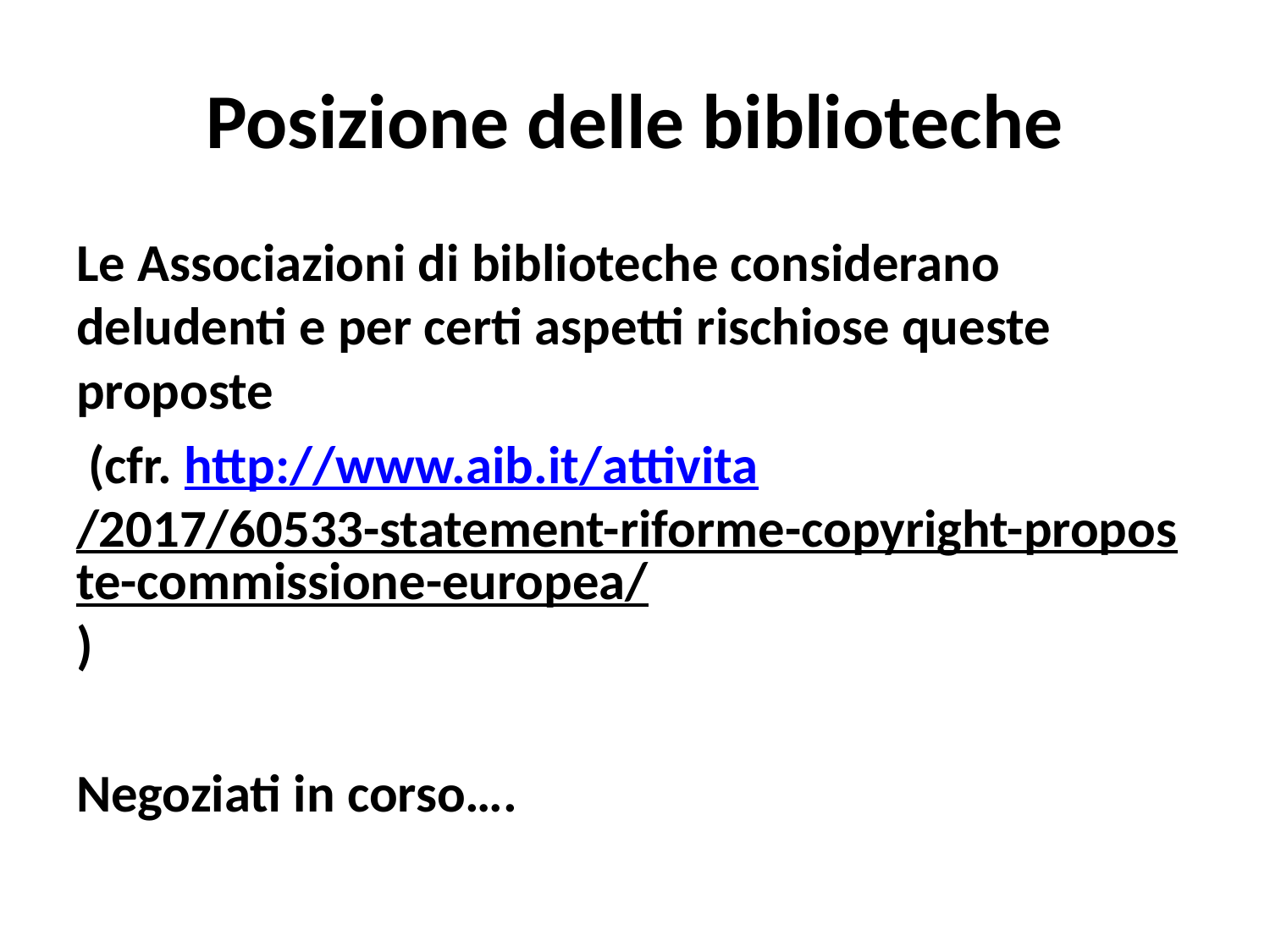

# Posizione delle biblioteche
Le Associazioni di biblioteche considerano deludenti e per certi aspetti rischiose queste proposte
 (cfr. http://www.aib.it/attivita/2017/60533-statement-riforme-copyright-proposte-commissione-europea/)

Negoziati in corso….